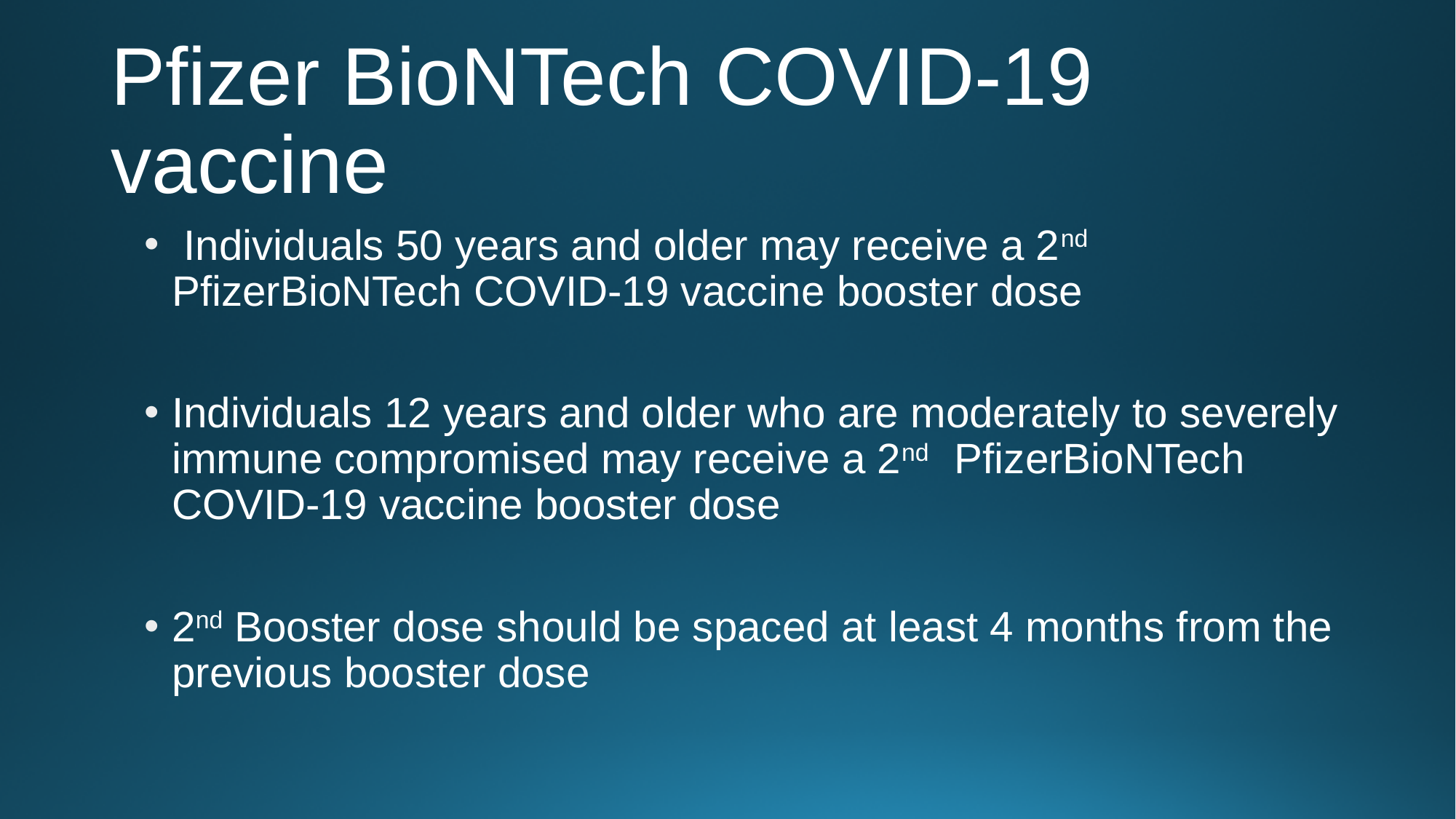

# Pfizer BioNTech COVID-19 vaccine
 Individuals 50 years and older may receive a 2nd PfizerBioNTech COVID-19 vaccine booster dose

Individuals 12 years and older who are moderately to severely immune compromised may receive a 2nd   PfizerBioNTech COVID-19 vaccine booster dose

2nd Booster dose should be spaced at least 4 months from the previous booster dose